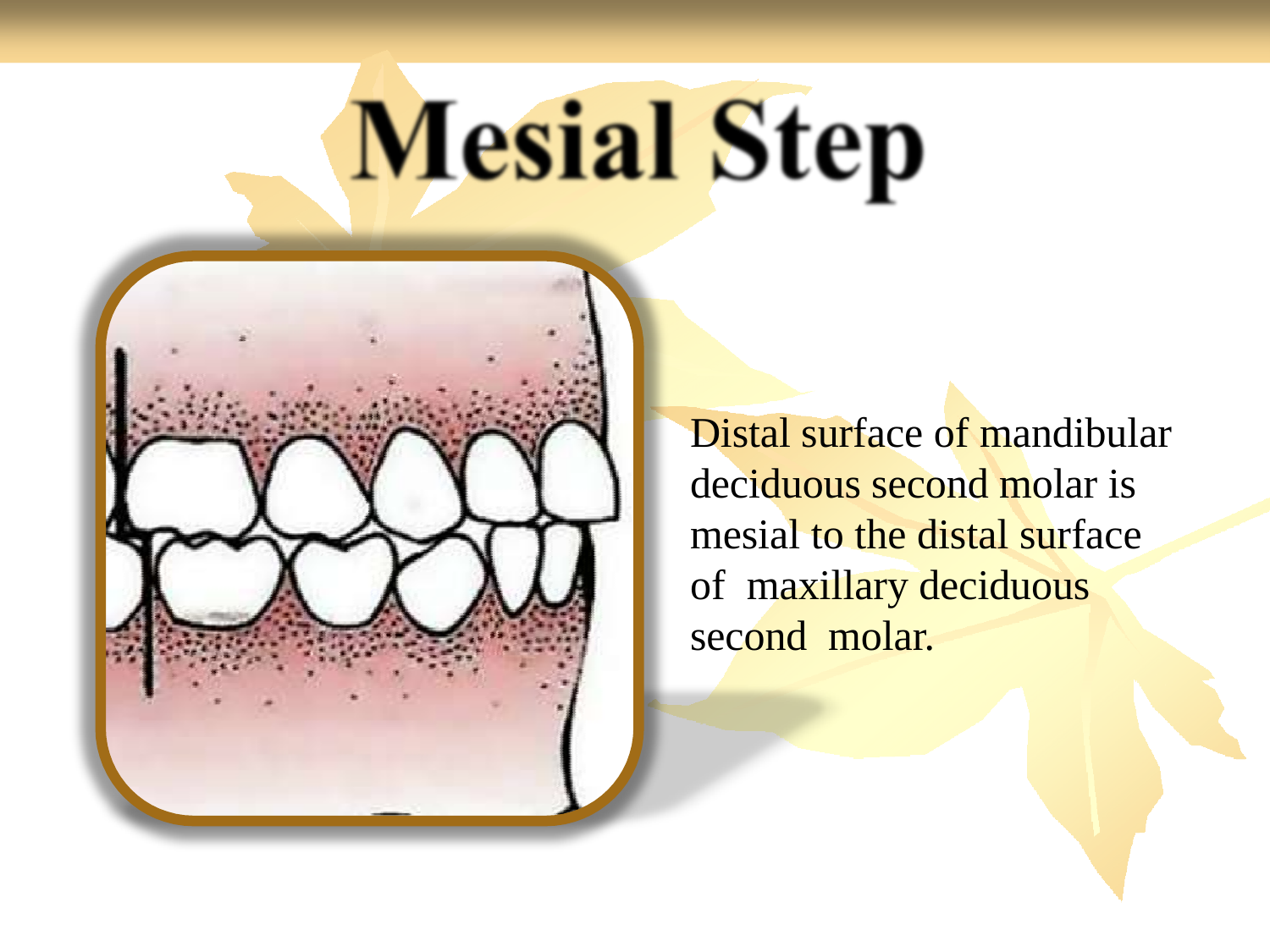

#

Distal surface of mandibular  deciduous second molar is  mesial to the distal surface of  maxillary deciduous second  molar.